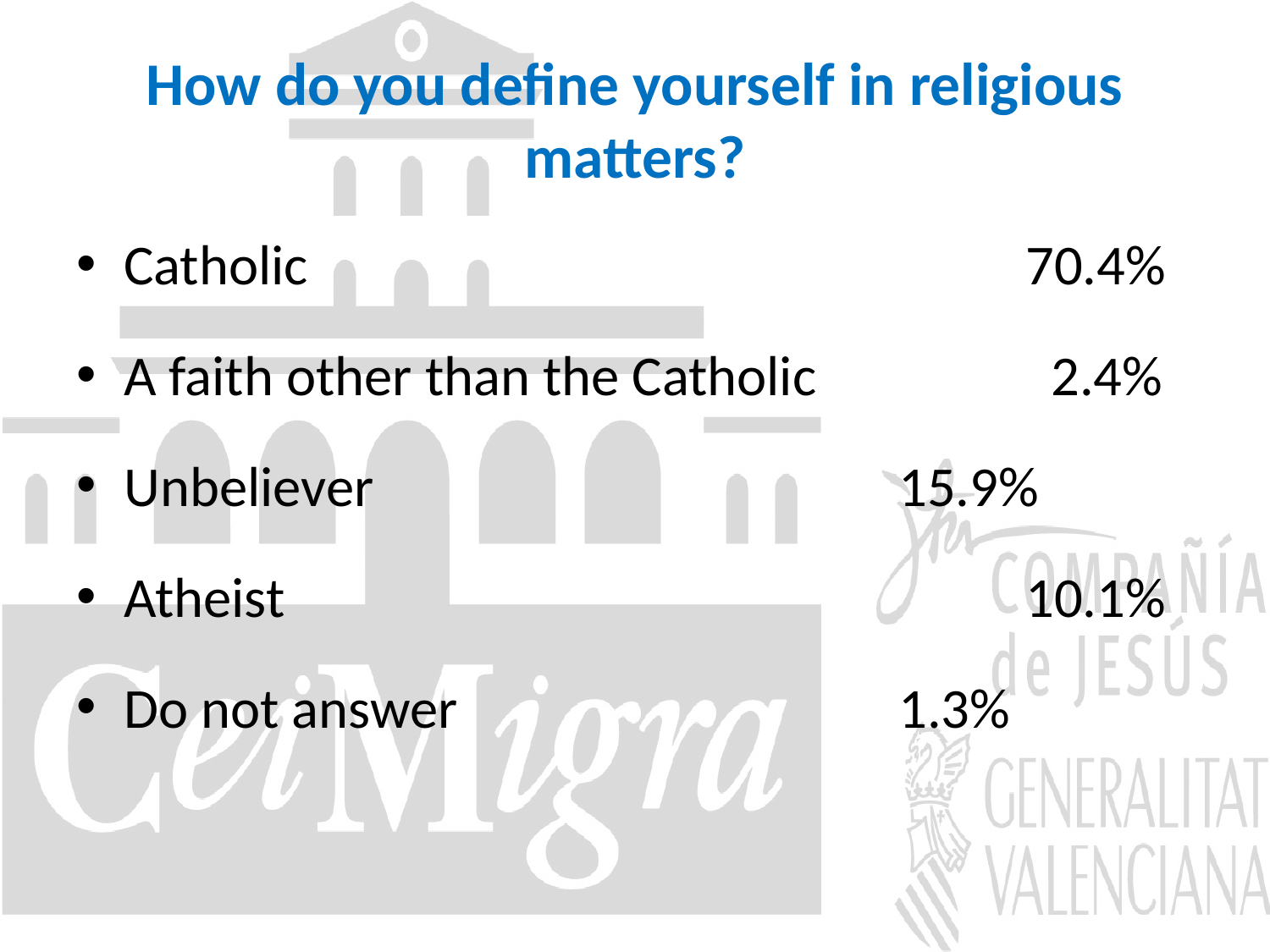

# How do you define yourself in religious matters?
Catholic						 70.4%
A faith other than the Catholic		   2.4%
Unbeliever					 15.9%
Atheist						 10.1%
Do not answer				 1.3%